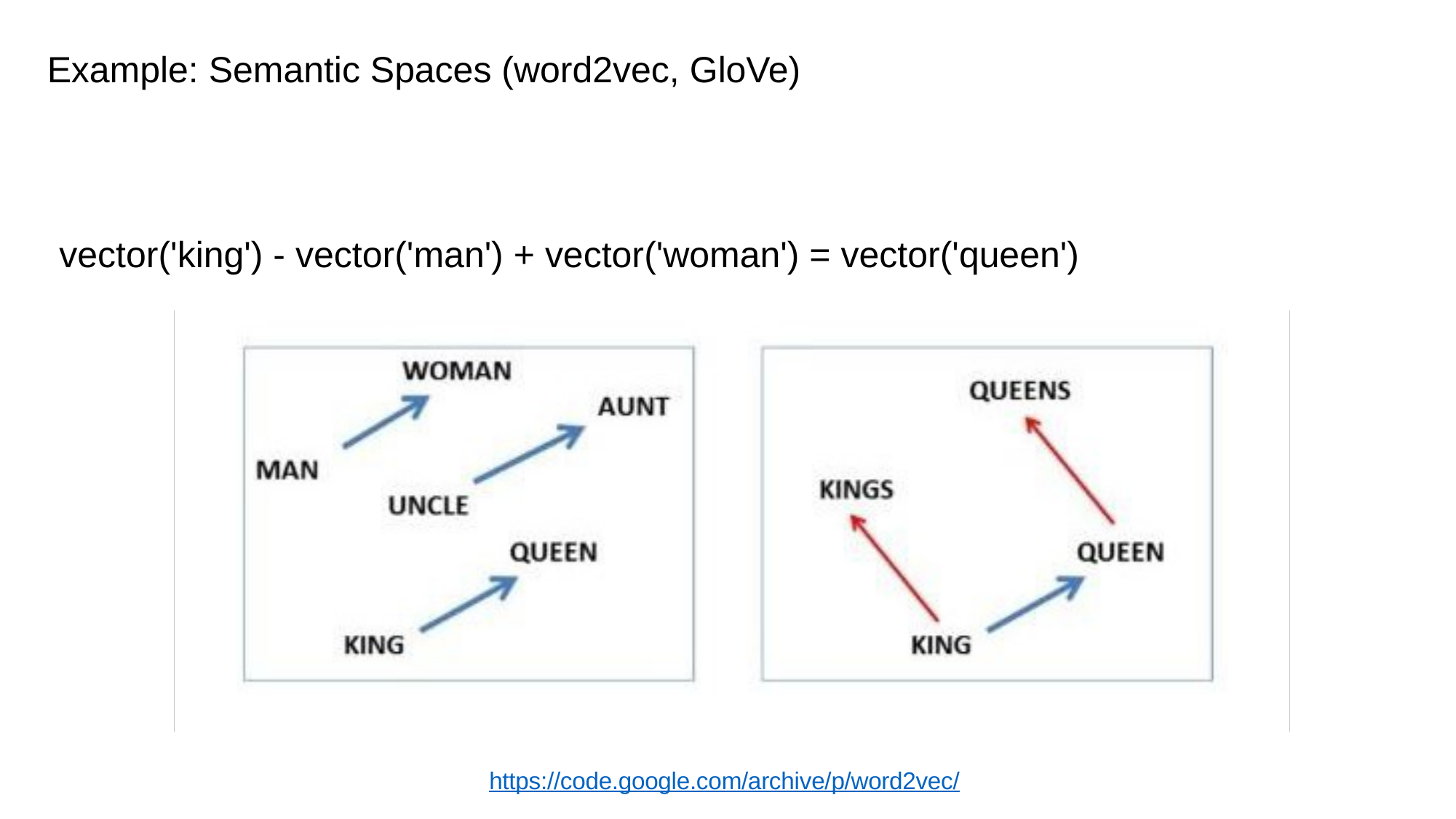

Example: Semantic Spaces (word2vec, GloVe)
vector('king') - vector('man') + vector('woman') = vector('queen')

https://code.google.com/archive/p/word2vec/